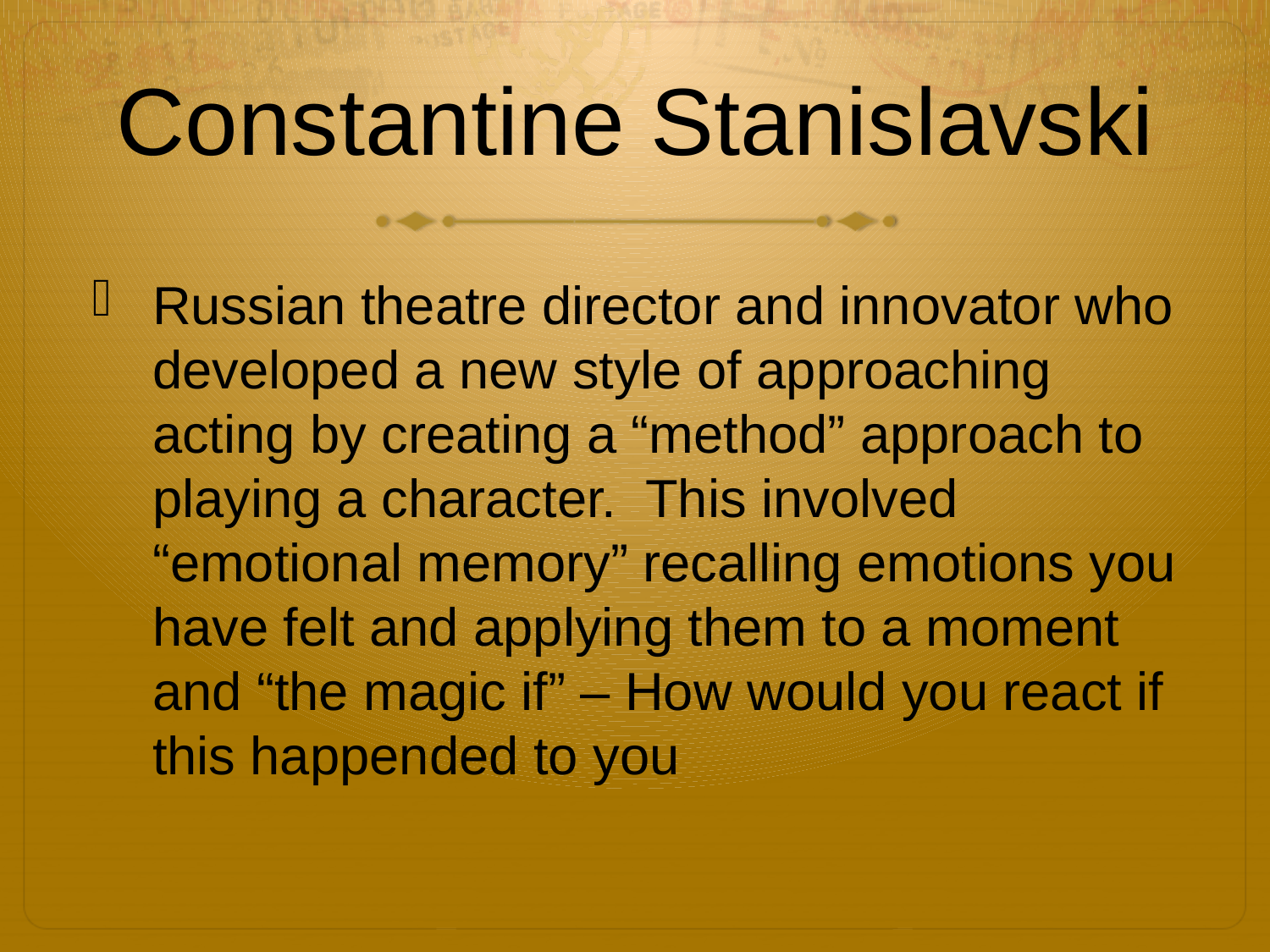

# Constantine Stanislavski
Russian theatre director and innovator who developed a new style of approaching acting by creating a “method” approach to playing a character.  This involved “emotional memory” recalling emotions you have felt and applying them to a moment and “the magic if” – How would you react if this happended to you